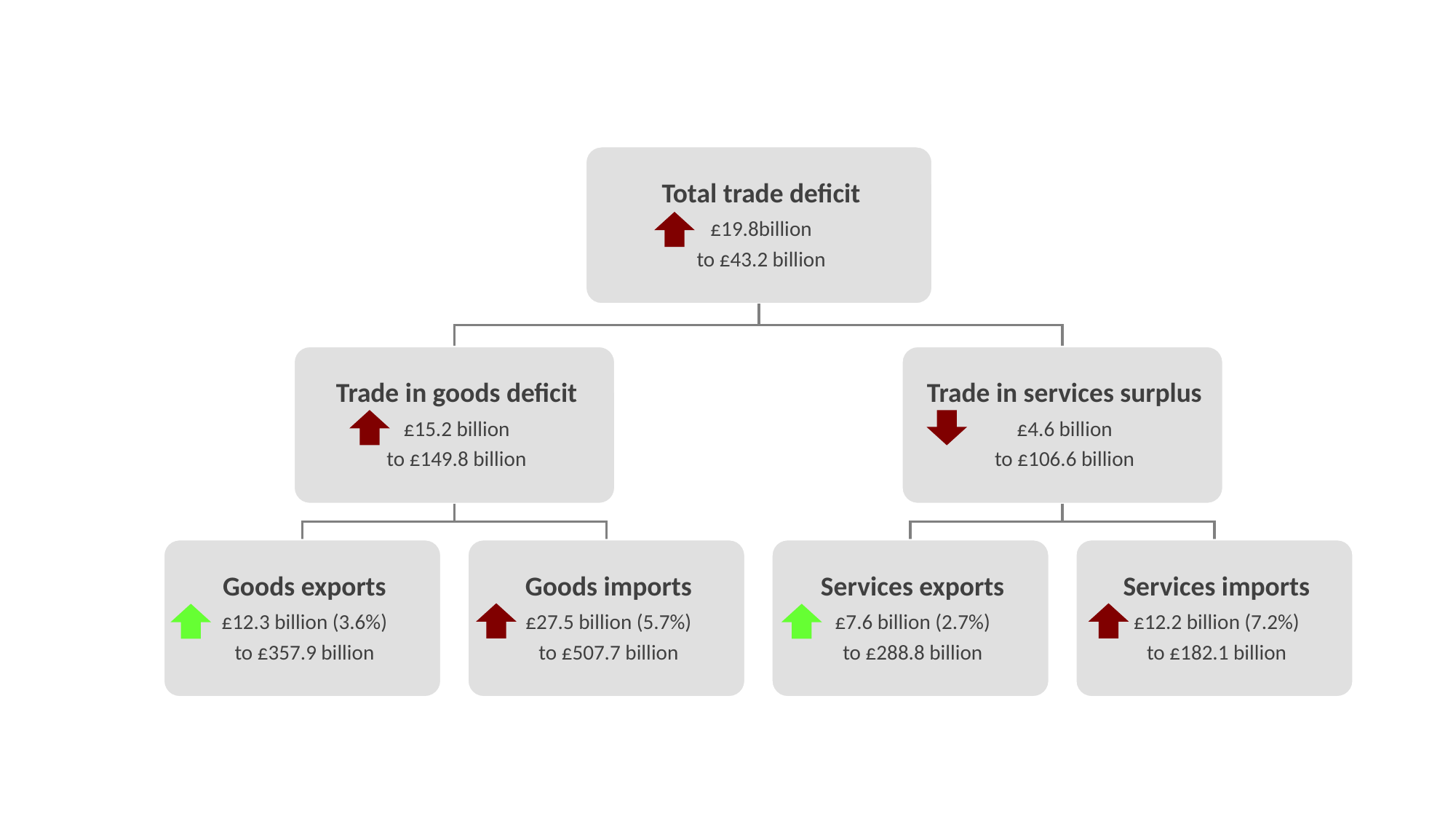

Total trade deficit
£19.8billion
to £43.2 billion
Trade in goods deficit
£15.2 billion
to £149.8 billion
Goods exports
£12.3 billion (3.6%)
to £357.9 billion
Goods imports
£27.5 billion (5.7%)
to £507.7 billion
Trade in services surplus
£4.6 billion
to £106.6 billion
Services exports
£7.6 billion (2.7%)
to £288.8 billion
Services imports
£12.2 billion (7.2%)
to £182.1 billion